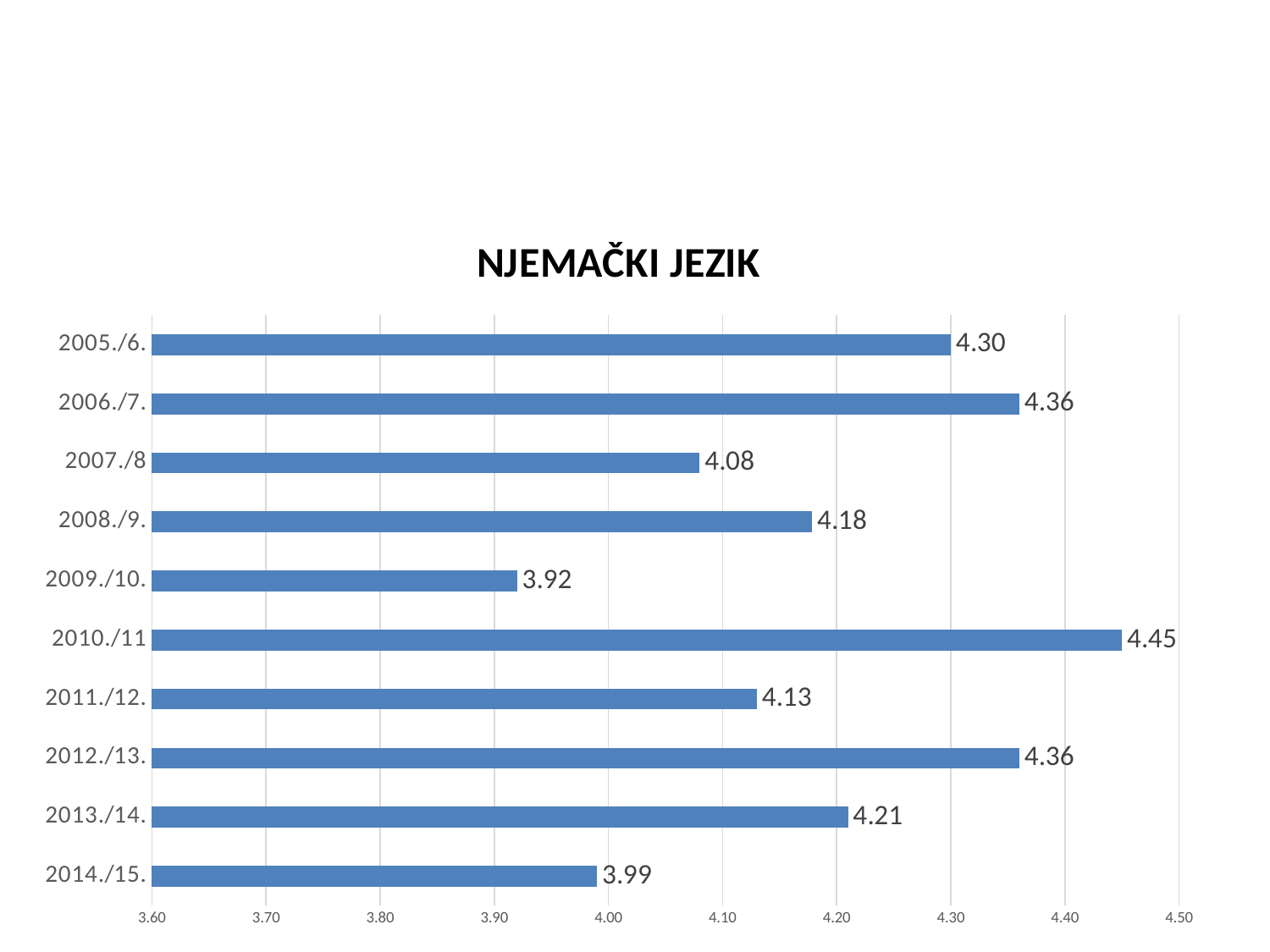

#

### Chart: NJEMAČKI JEZIK

| Category |  |
|---|---|
| 2014./15. | 3.99 |
| 2013./14. | 4.21 |
| 2012./13. | 4.36 |
| 2011./12. | 4.13 |
| 2010./11 | 4.45 |
| 2009./10. | 3.92 |
| 2008./9. | 4.178333333333334 |
| 2007./8 | 4.08 |
| 2006./7. | 4.36 |
| 2005./6. | 4.3 |